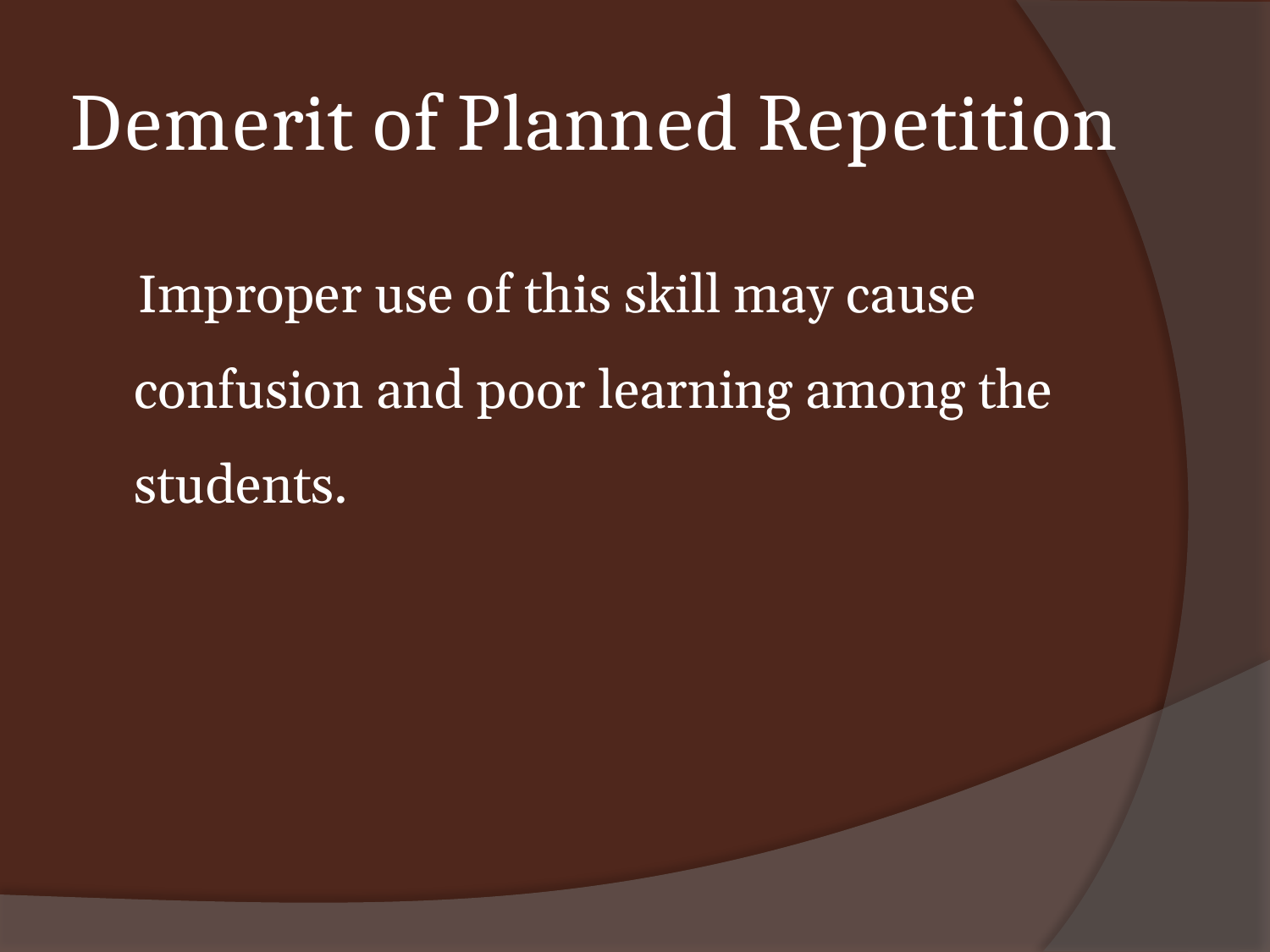

# Demerit of Planned Repetition
Improper use of this skill may cause confusion and poor learning among the students.